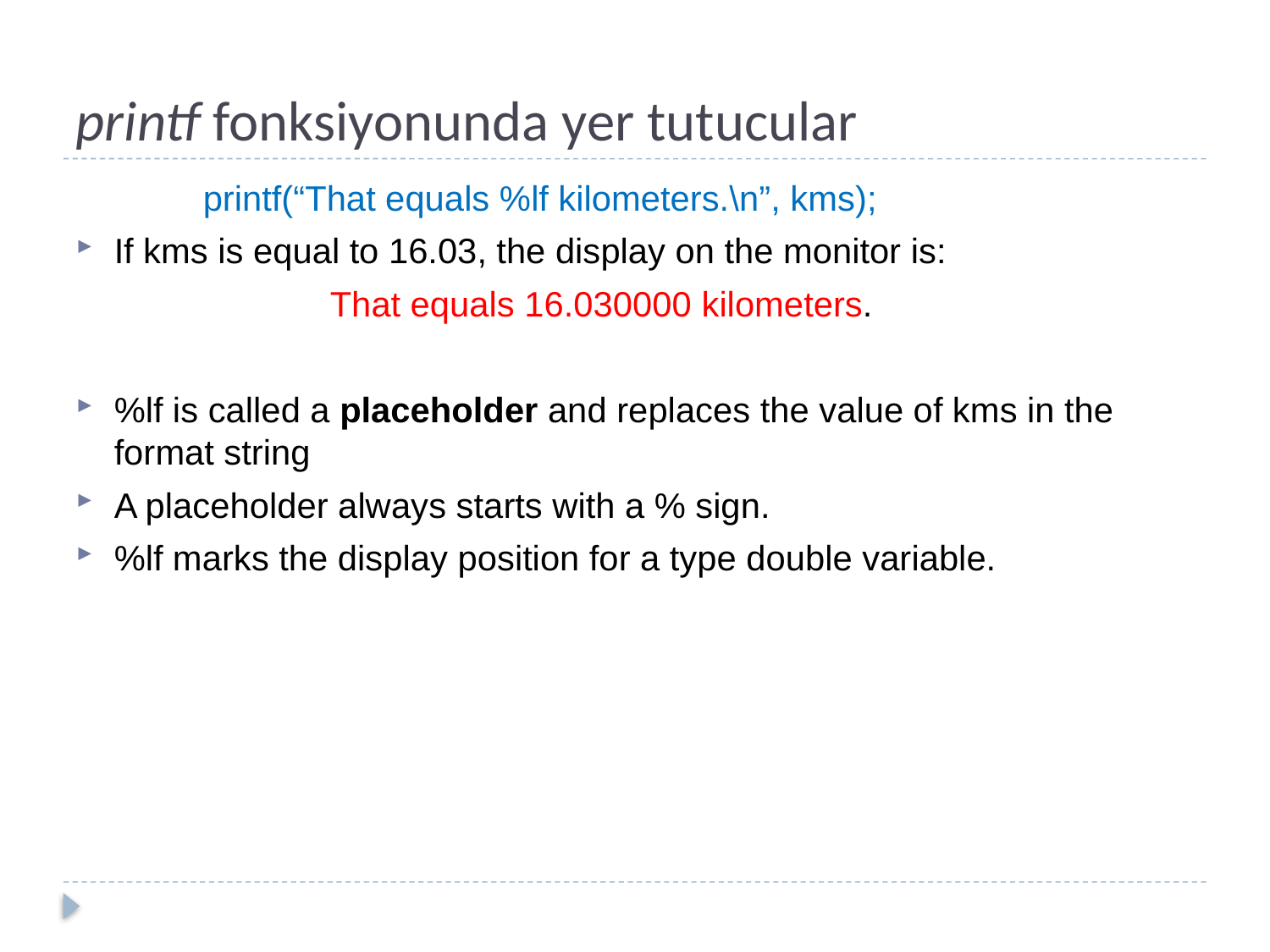

# printf fonksiyonunda yer tutucular
	printf(“That equals %lf kilometers.\n”, kms);
If kms is equal to 16.03, the display on the monitor is:
		That equals 16.030000 kilometers.

%lf is called a placeholder and replaces the value of kms in the format string
A placeholder always starts with a % sign.
%lf marks the display position for a type double variable.